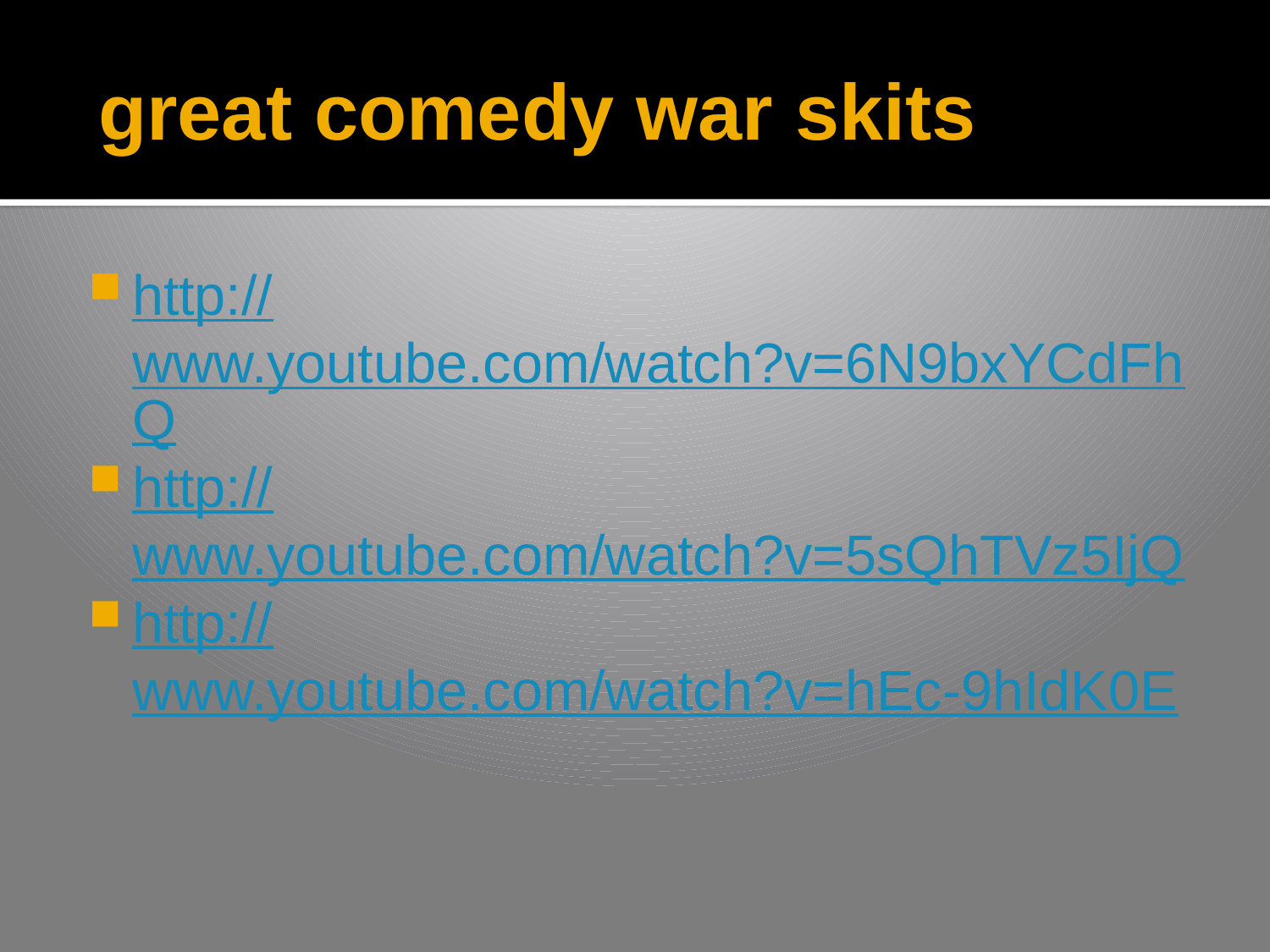

# great comedy war skits
http://www.youtube.com/watch?v=6N9bxYCdFhQ
http://www.youtube.com/watch?v=5sQhTVz5IjQ
http://www.youtube.com/watch?v=hEc-9hIdK0E